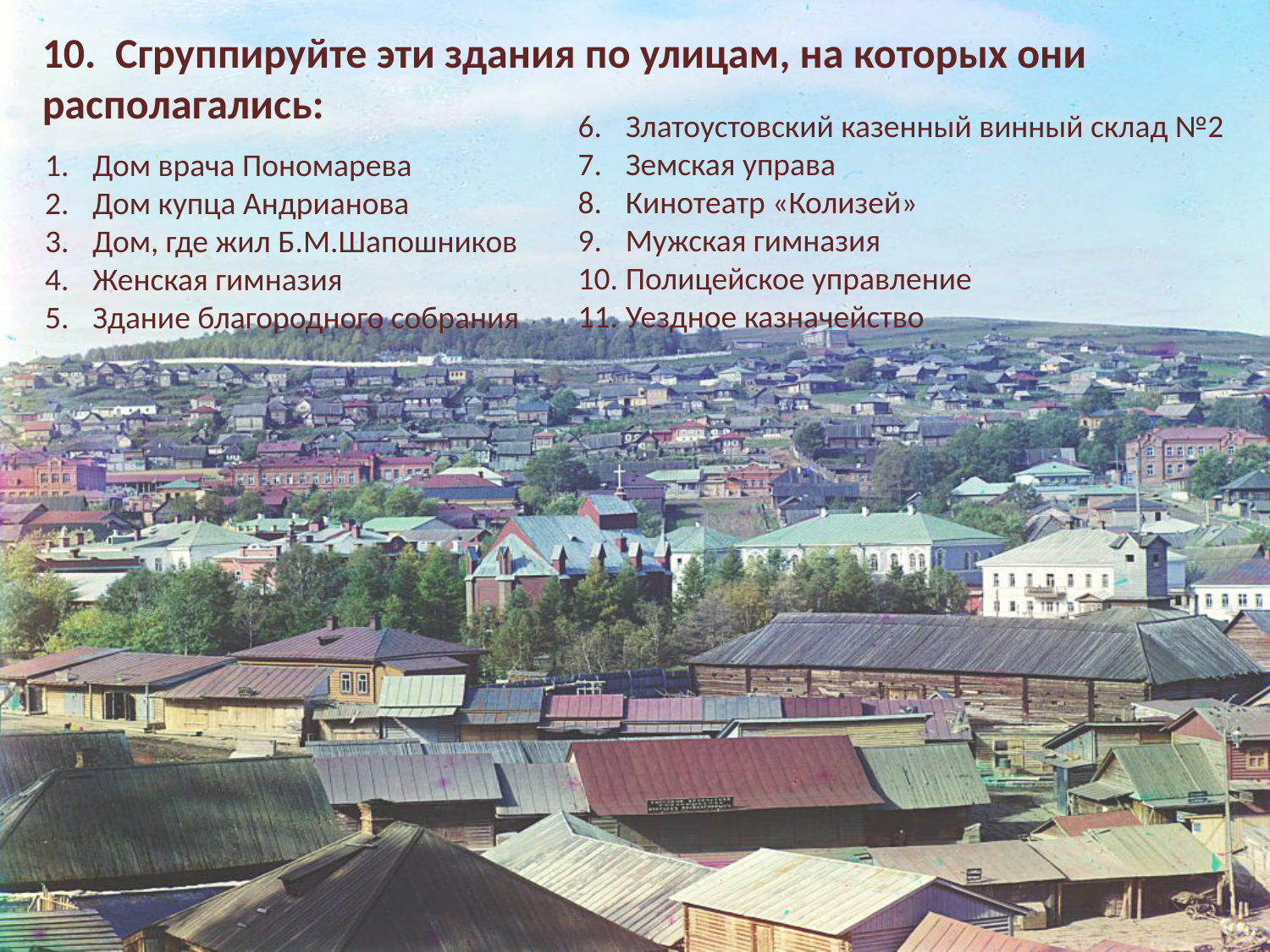

10.  Сгруппируйте эти здания по улицам, на которых они располагались:
Златоустовский казенный винный склад №2
Земская управа
Кинотеатр «Колизей»
Мужская гимназия
Полицейское управление
Уездное казначейство
Дом врача Пономарева
Дом купца Андрианова
Дом, где жил Б.М.Шапошников
Женская гимназия
Здание благородного собрания